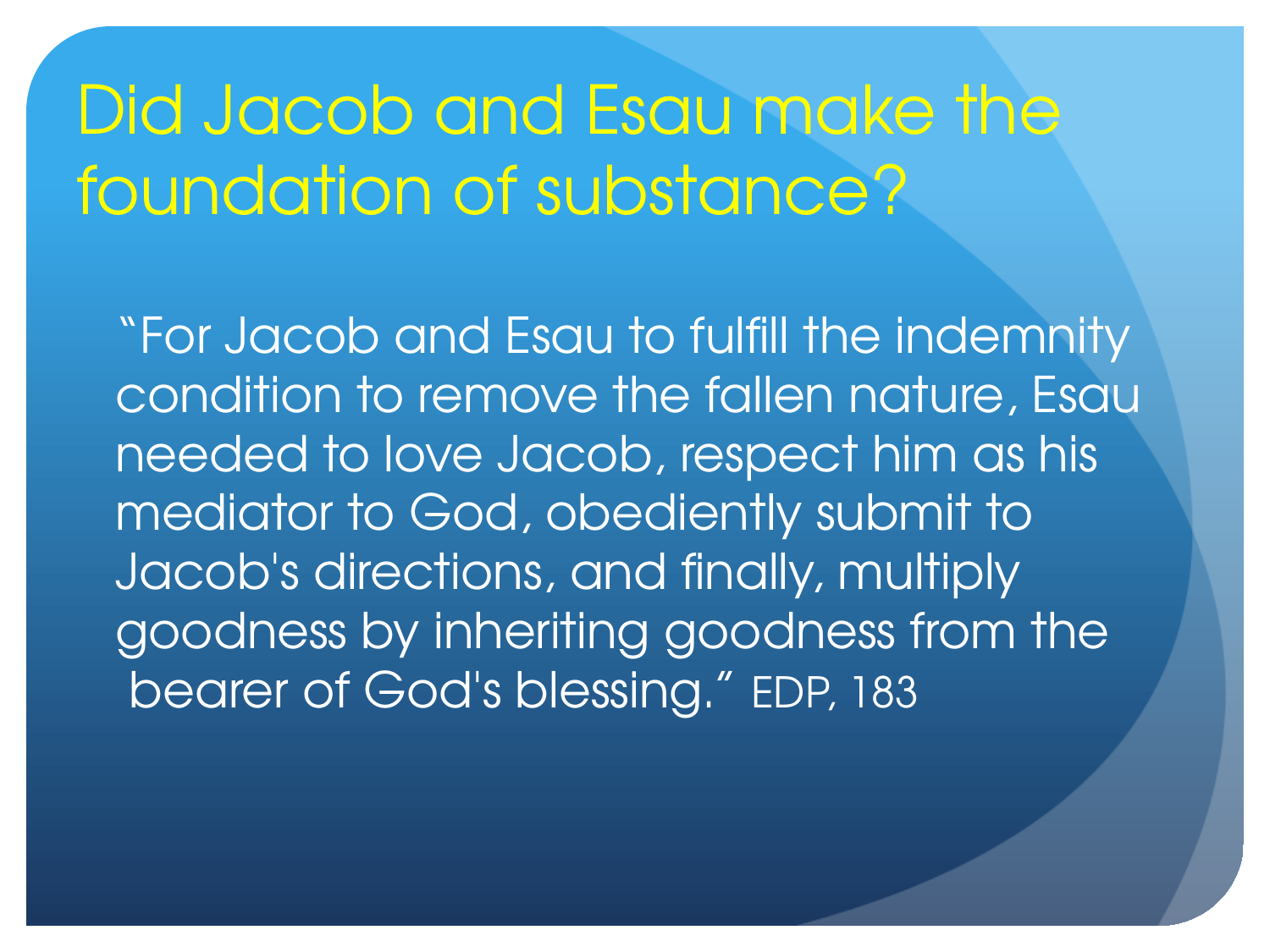

# Did Jacob and Esau make the foundation of substance?
	“For Jacob and Esau to fulfill the indemnity condition to remove the fallen nature, Esau needed to love Jacob, respect him as his mediator to God, obediently submit to Jacob's directions, and finally, multiply goodness by inheriting goodness from the  bearer of God's blessing.” EDP, 183